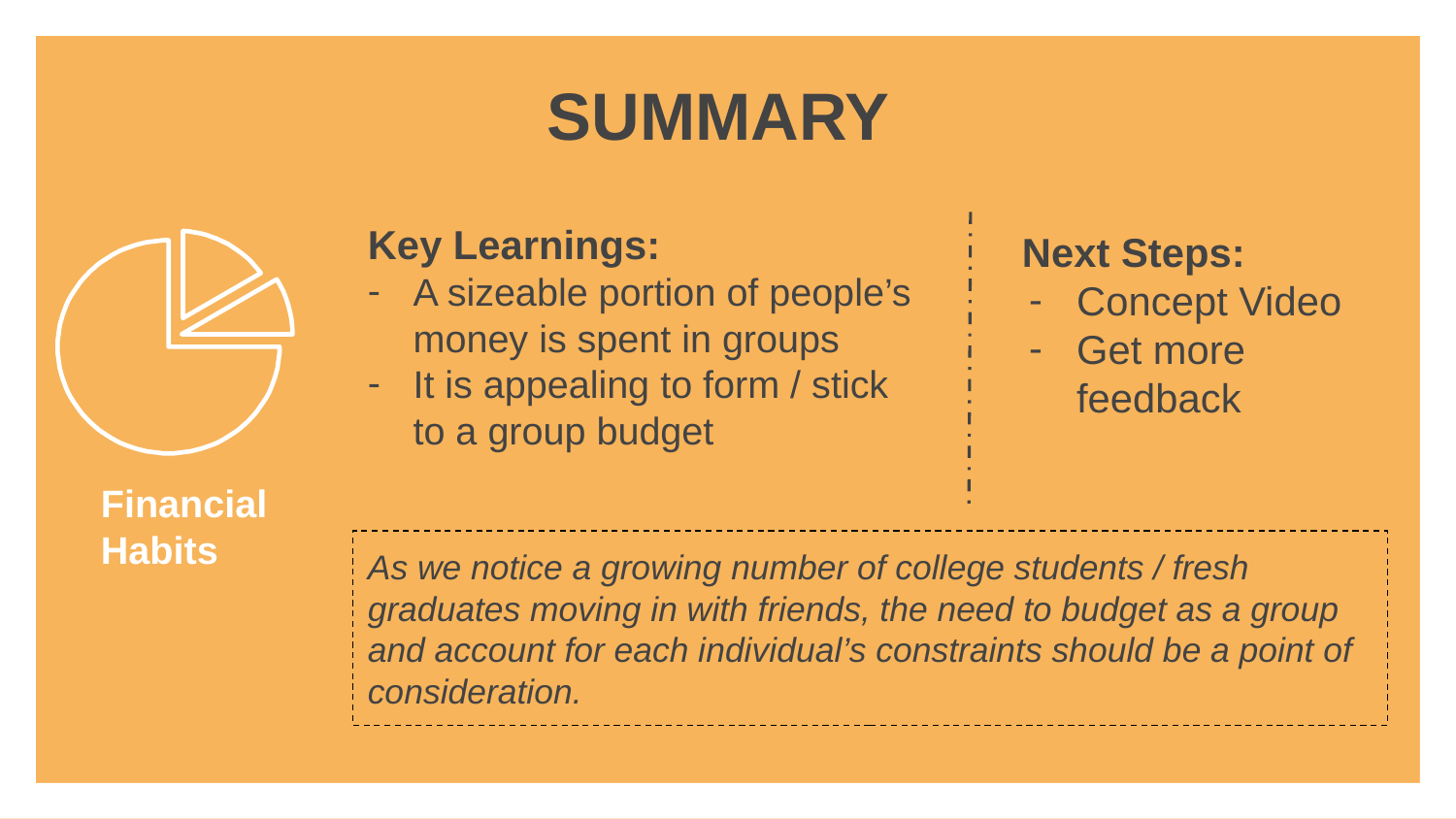

SUMMARY
Key Learnings:
A sizeable portion of people’s money is spent in groups
It is appealing to form / stick to a group budget
Next Steps:
Concept Video
Get more feedback

Financial Habits
As we notice a growing number of college students / fresh graduates moving in with friends, the need to budget as a group and account for each individual’s constraints should be a point of consideration.